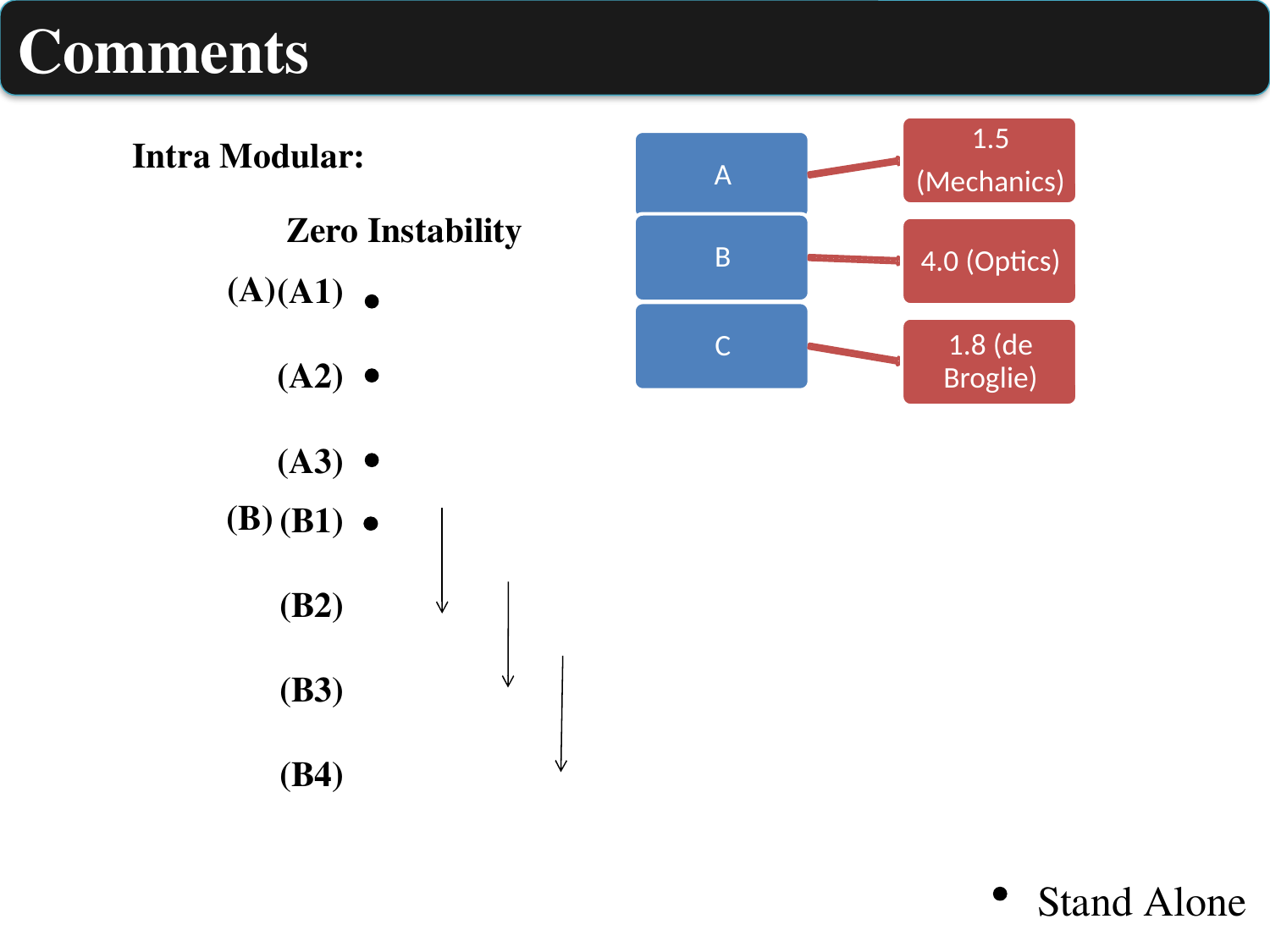

Comments
Intra Modular:
A

1.5
(Mechanics)
B

4.0 (Optics)
C

1.8 (de Broglie)
Zero Instability
(A)
(A1)

(A2)

(A3)

(B)
(B1)

(B2)

(B3)

(B4)

Stand Alone